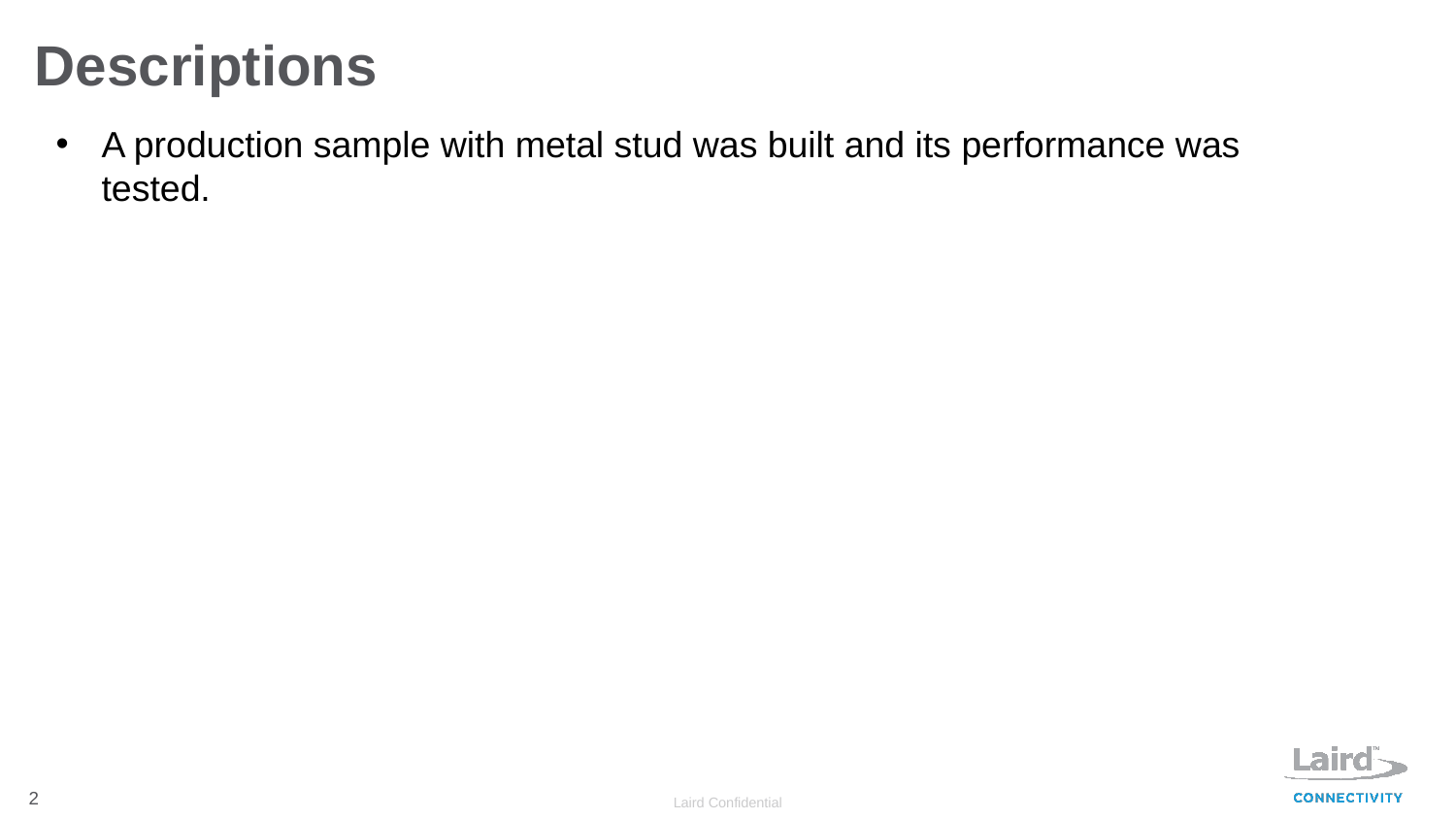

# Descriptions
A production sample with metal stud was built and its performance was tested.
2